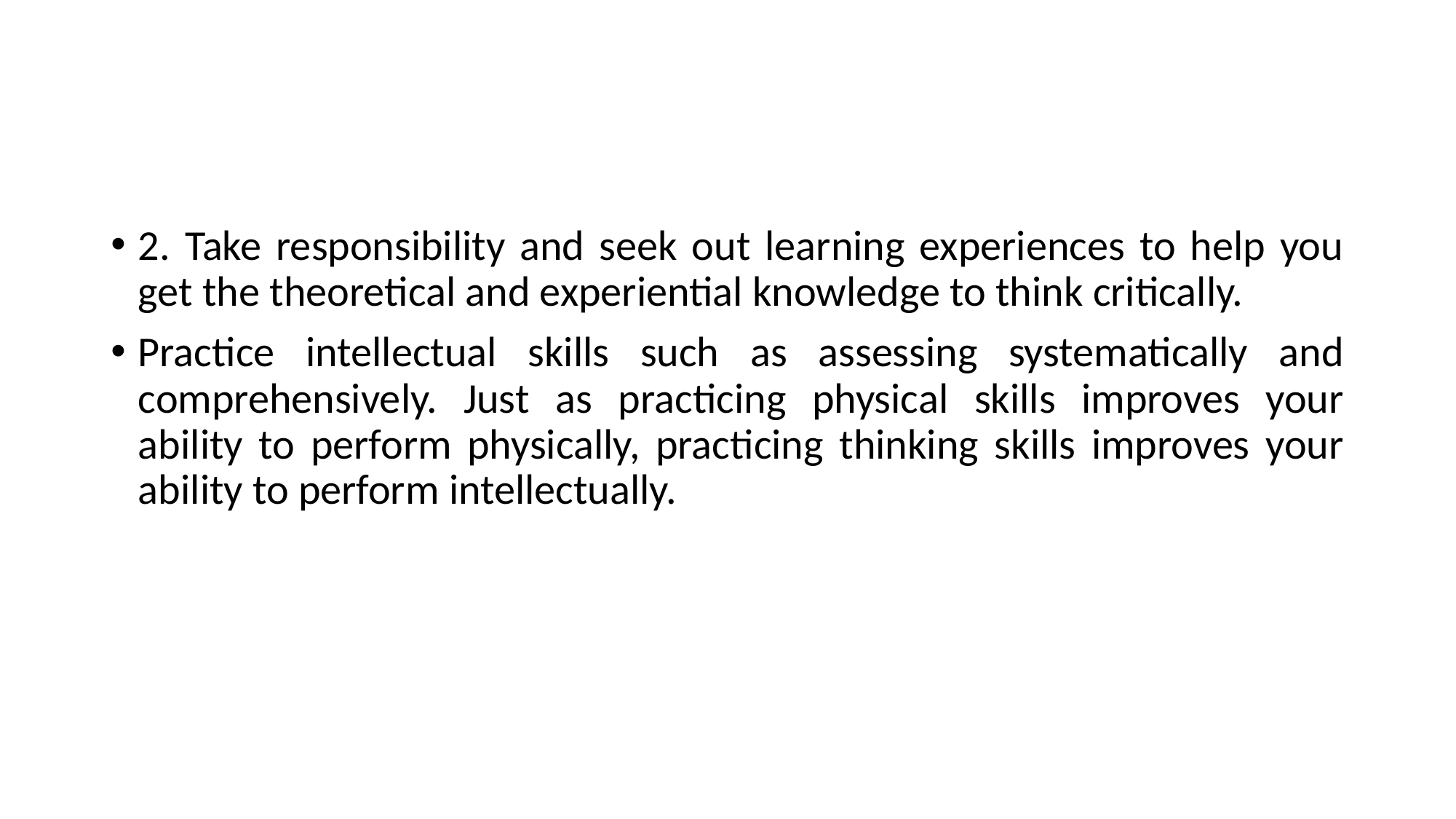

#
2. Take responsibility and seek out learning experiences to help you get the theoretical and experiential knowledge to think critically.
Practice intellectual skills such as assessing systematically and comprehensively. Just as practicing physical skills improves your ability to perform physically, practicing thinking skills improves your ability to perform intellectually.